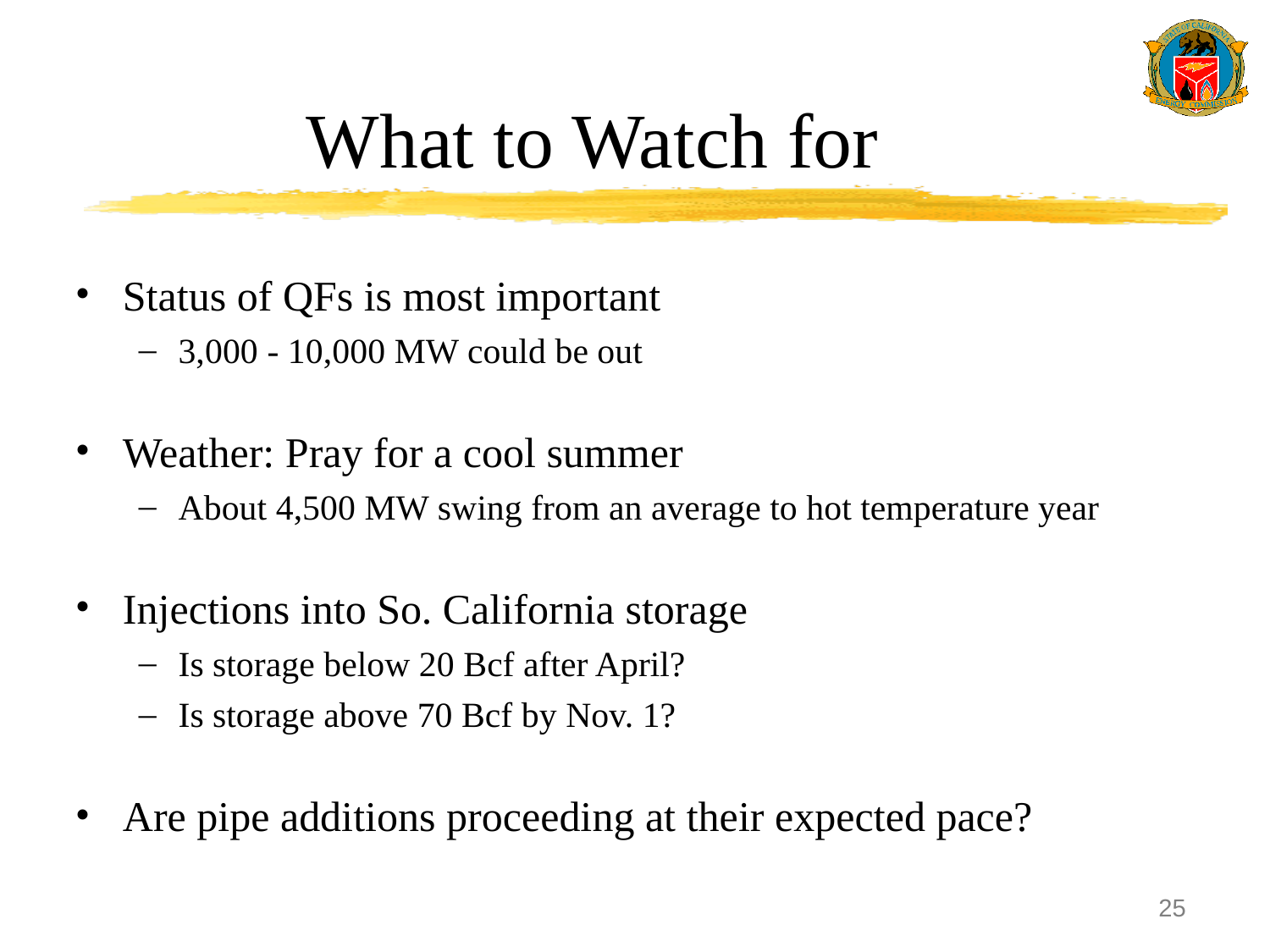

# What to Watch for
Status of QFs is most important
3,000 - 10,000 MW could be out
Weather: Pray for a cool summer
About 4,500 MW swing from an average to hot temperature year
Injections into So. California storage
Is storage below 20 Bcf after April?
Is storage above 70 Bcf by Nov. 1?
Are pipe additions proceeding at their expected pace?

25